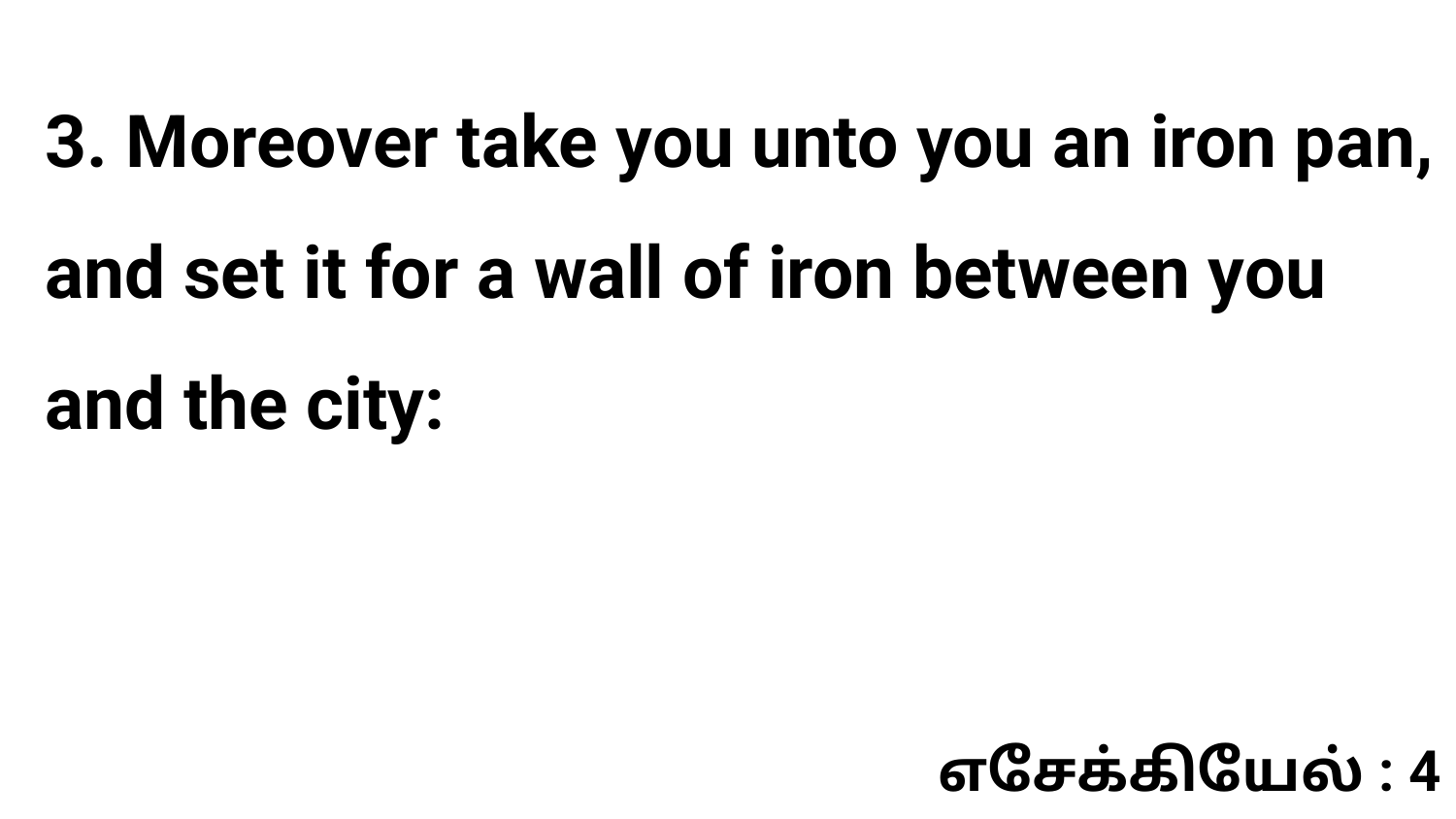

3. Moreover take you unto you an iron pan, and set it for a wall of iron between you and the city:
எசேக்கியேல் : 4